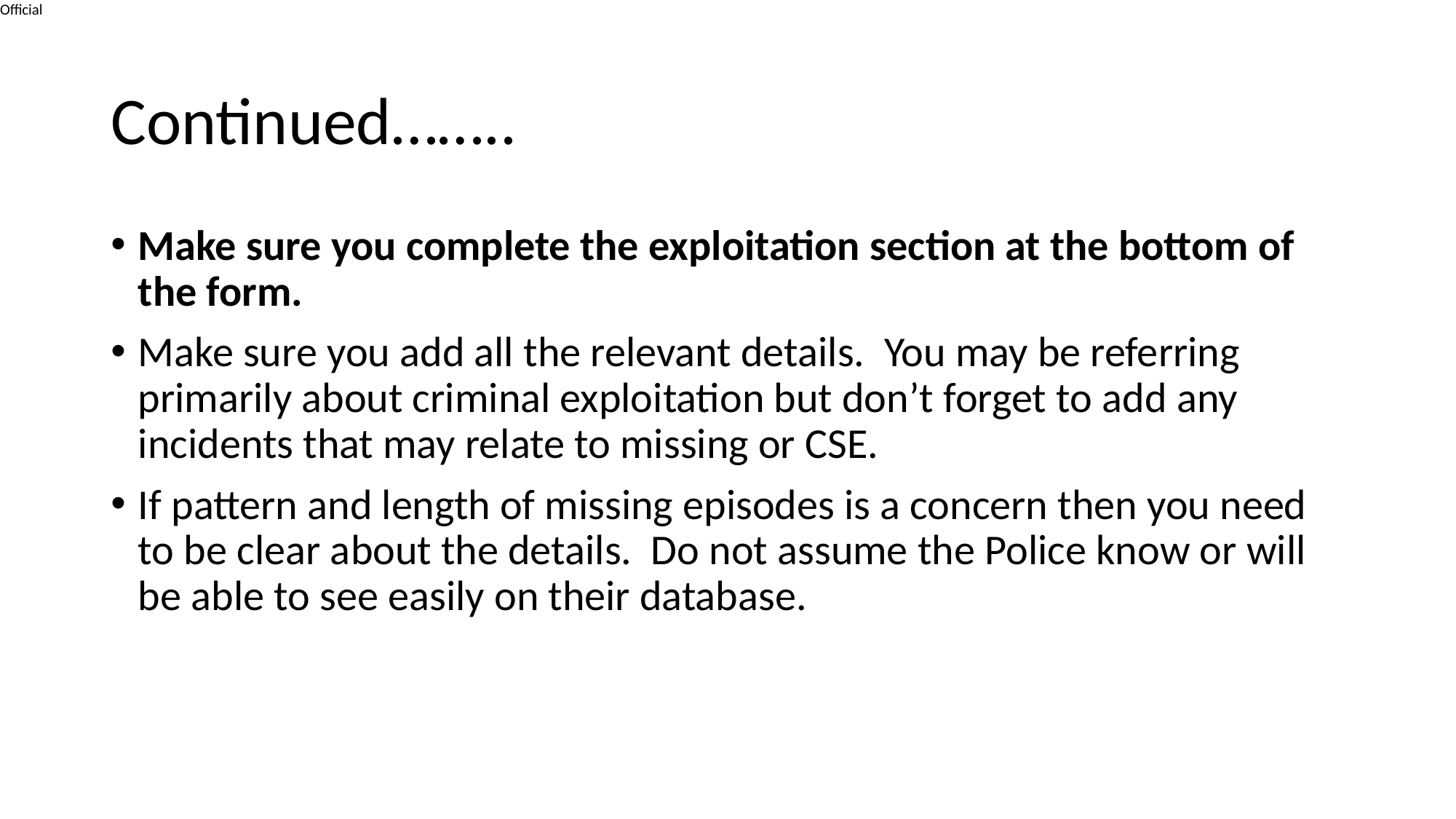

# Continued……..
Make sure you complete the exploitation section at the bottom of the form.
Make sure you add all the relevant details.  You may be referring primarily about criminal exploitation but don’t forget to add any incidents that may relate to missing or CSE.
If pattern and length of missing episodes is a concern then you need to be clear about the details.  Do not assume the Police know or will be able to see easily on their database.